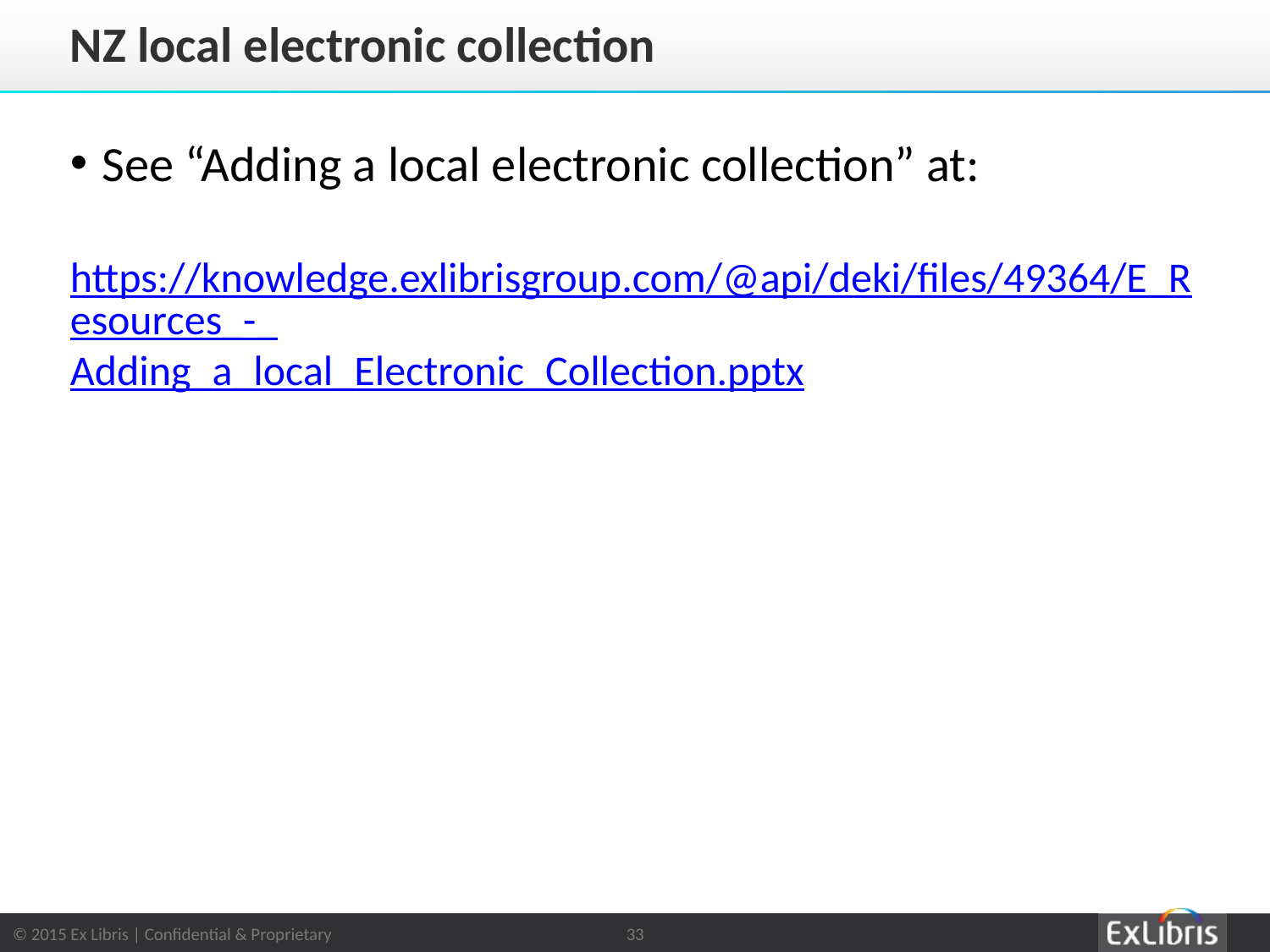

# NZ local electronic collection
See “Adding a local electronic collection” at:
https://knowledge.exlibrisgroup.com/@api/deki/files/49364/E_Resources_-_Adding_a_local_Electronic_Collection.pptx

33